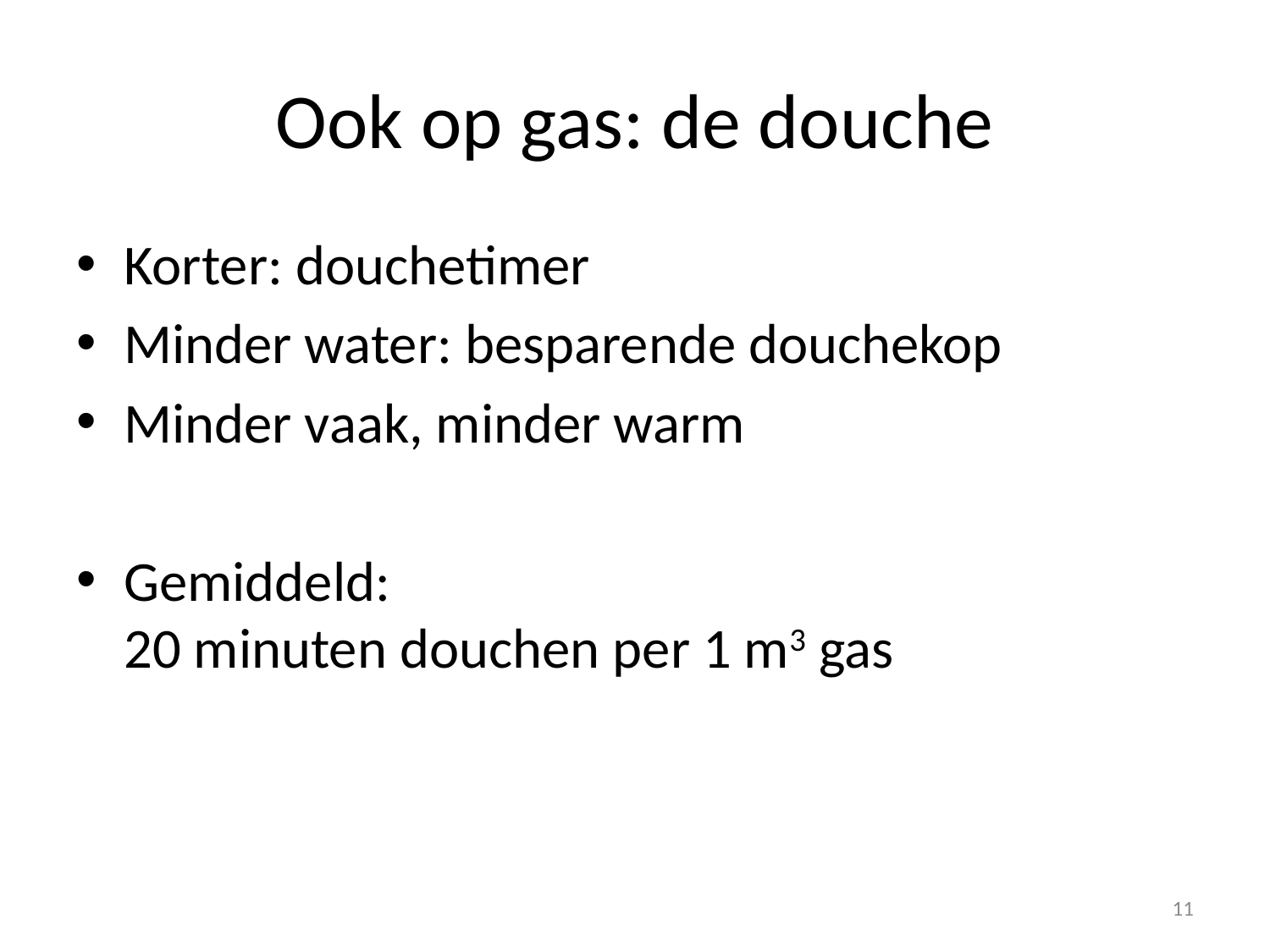

# Ook op gas: de douche
Korter: douchetimer
Minder water: besparende douchekop
Minder vaak, minder warm

Gemiddeld:
20 minuten douchen per 1 m3 gas
11